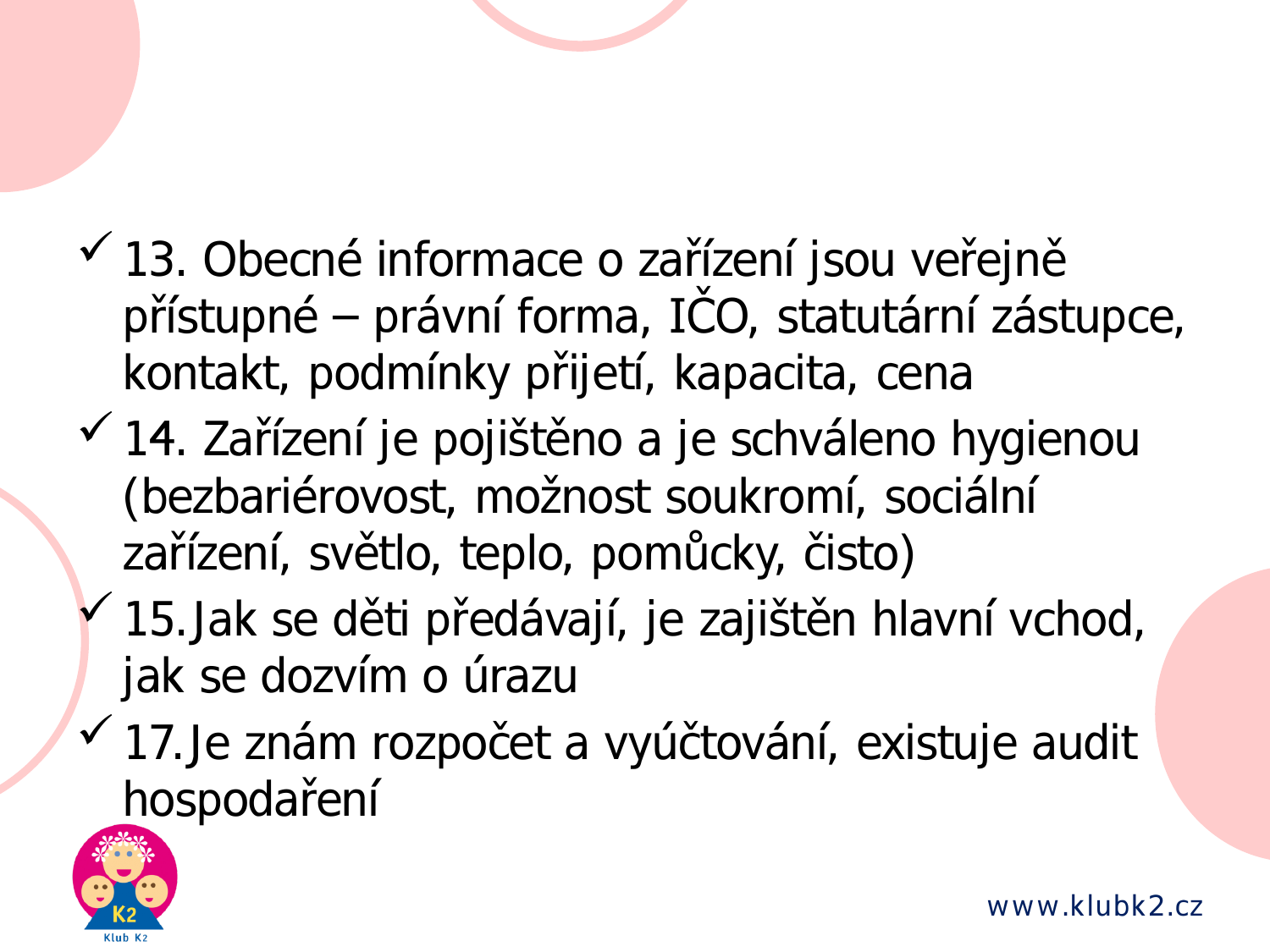

#
13. Obecné informace o zařízení jsou veřejně přístupné – právní forma, IČO, statutární zástupce, kontakt, podmínky přijetí, kapacita, cena
14. Zařízení je pojištěno a je schváleno hygienou (bezbariérovost, možnost soukromí, sociální zařízení, světlo, teplo, pomůcky, čisto)
15.Jak se děti předávají, je zajištěn hlavní vchod, jak se dozvím o úrazu
17.Je znám rozpočet a vyúčtování, existuje audit hospodaření